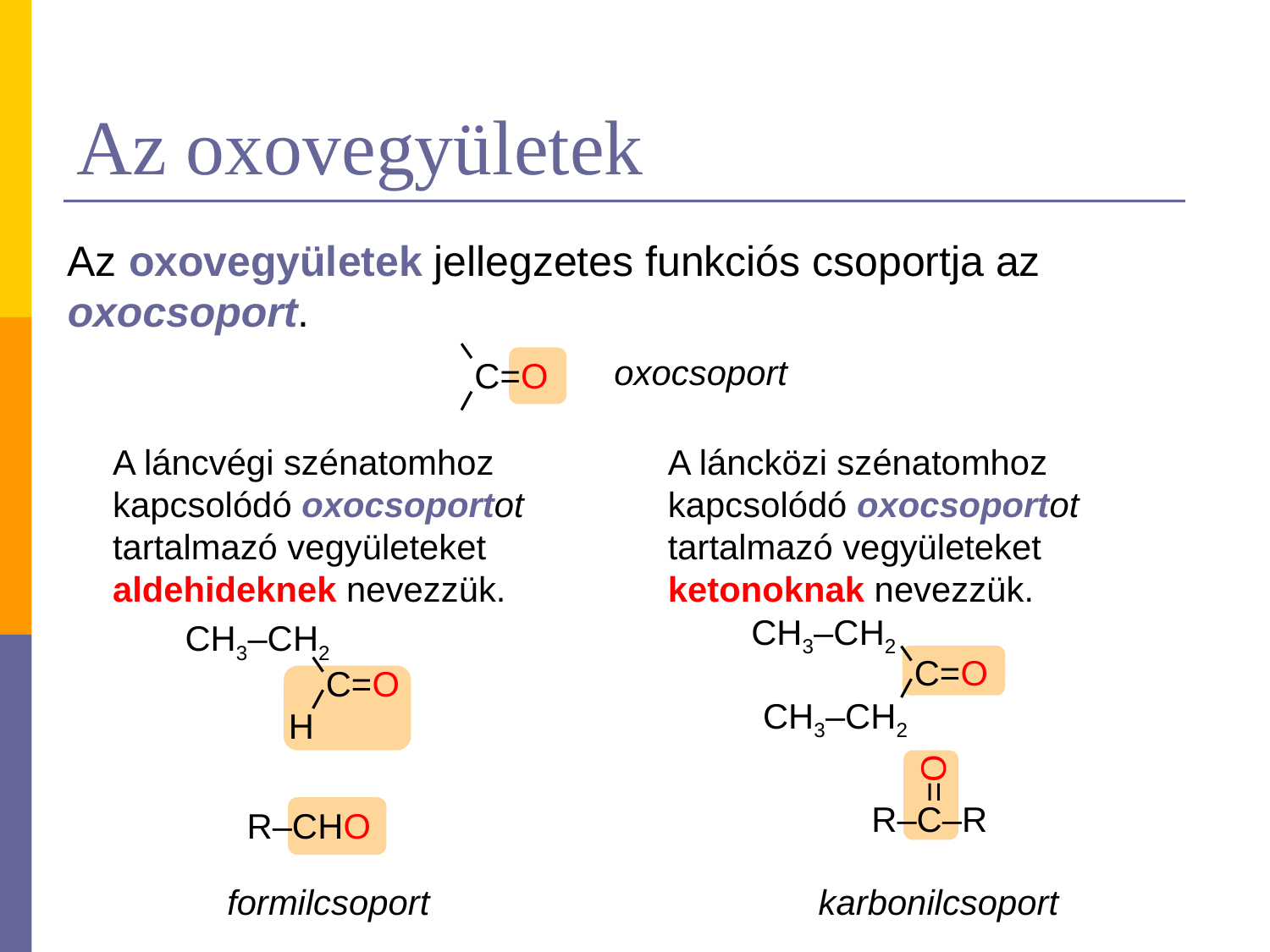

# Az oxovegyületek
Az oxovegyületek jellegzetes funkciós csoportja az oxocsoport.
C=O

oxocsoport
A láncközi szénatomhoz kapcsolódó oxocsoportot tartalmazó vegyületeket ketonoknak nevezzük.
A láncvégi szénatomhoz kapcsolódó oxocsoportot tartalmazó vegyületeket aldehideknek nevezzük.
CH3–CH2
CH3–CH2
C=O

C=O

CH3–CH2
H
=O
R–C–R

R–CHO

formilcsoport
karbonilcsoport